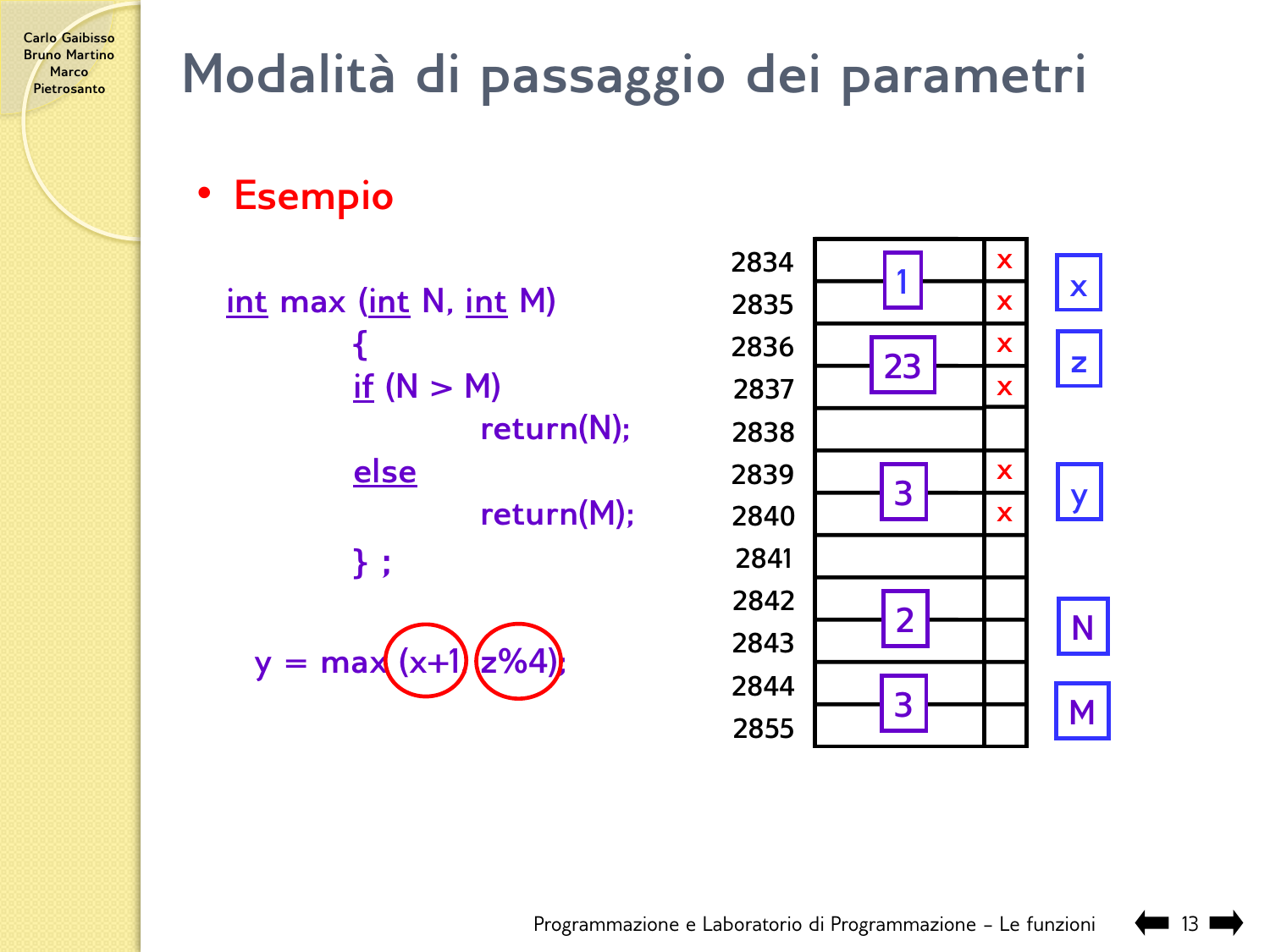

# Modalità di passaggio dei parametri
Esempio
x
2834

1
x
x
2835
x
2836
z
23
x
2837
2838
x
2839
1
y
x
2840
2841
2842
2843
2844
2855

int max (int N, int M)
	{
	if (N > M)
		return(N);
	else
		return(M);
	} ;
y = max (x+1, z%4);
3
x
x
N

2

x
x
M
3
Programmazione e Laboratorio di Programmazione – Le funzioni
13